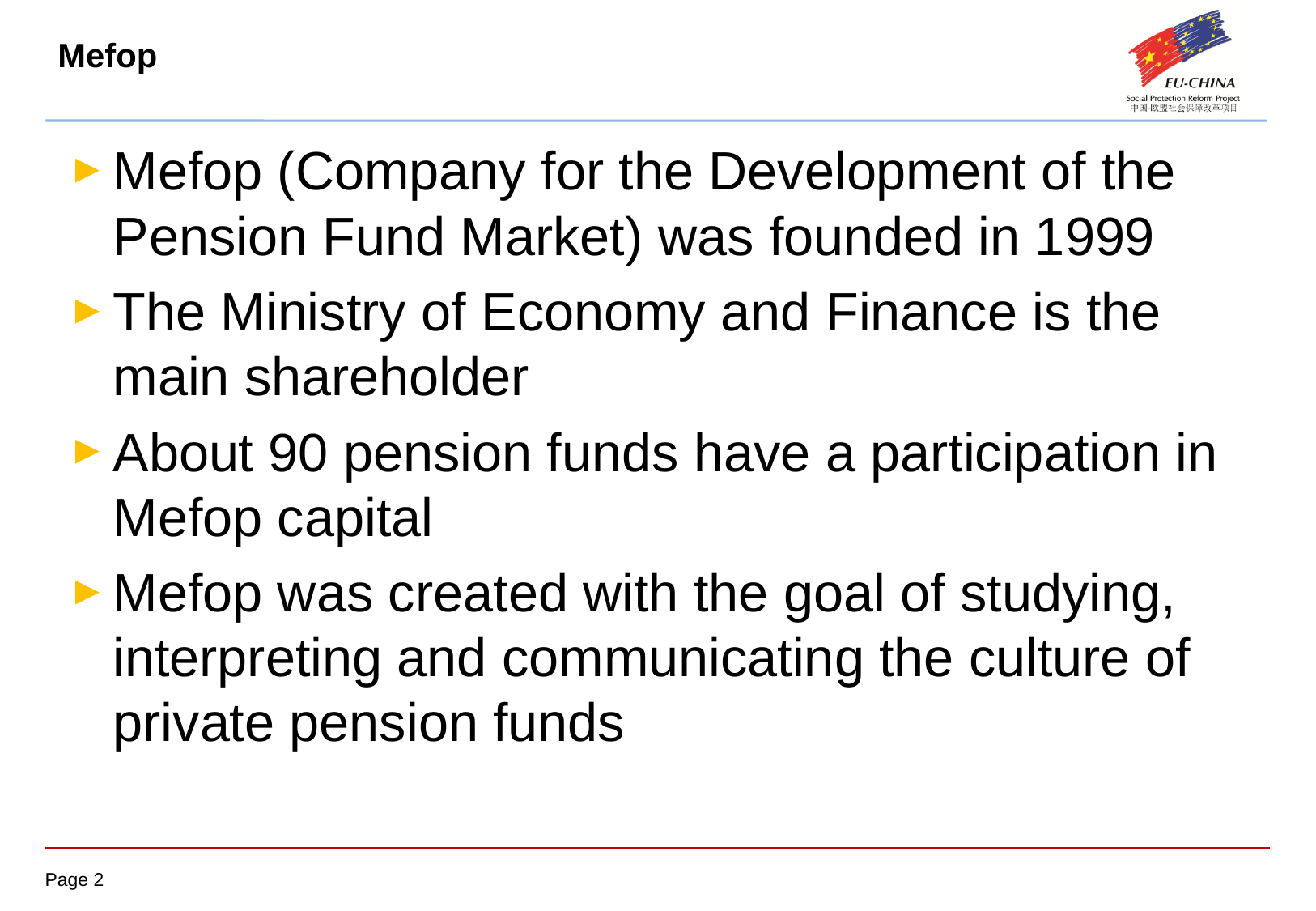

# Mefop
Mefop (Company for the Development of the Pension Fund Market) was founded in 1999
The Ministry of Economy and Finance is the main shareholder
About 90 pension funds have a participation in Mefop capital
Mefop was created with the goal of studying, interpreting and communicating the culture of private pension funds